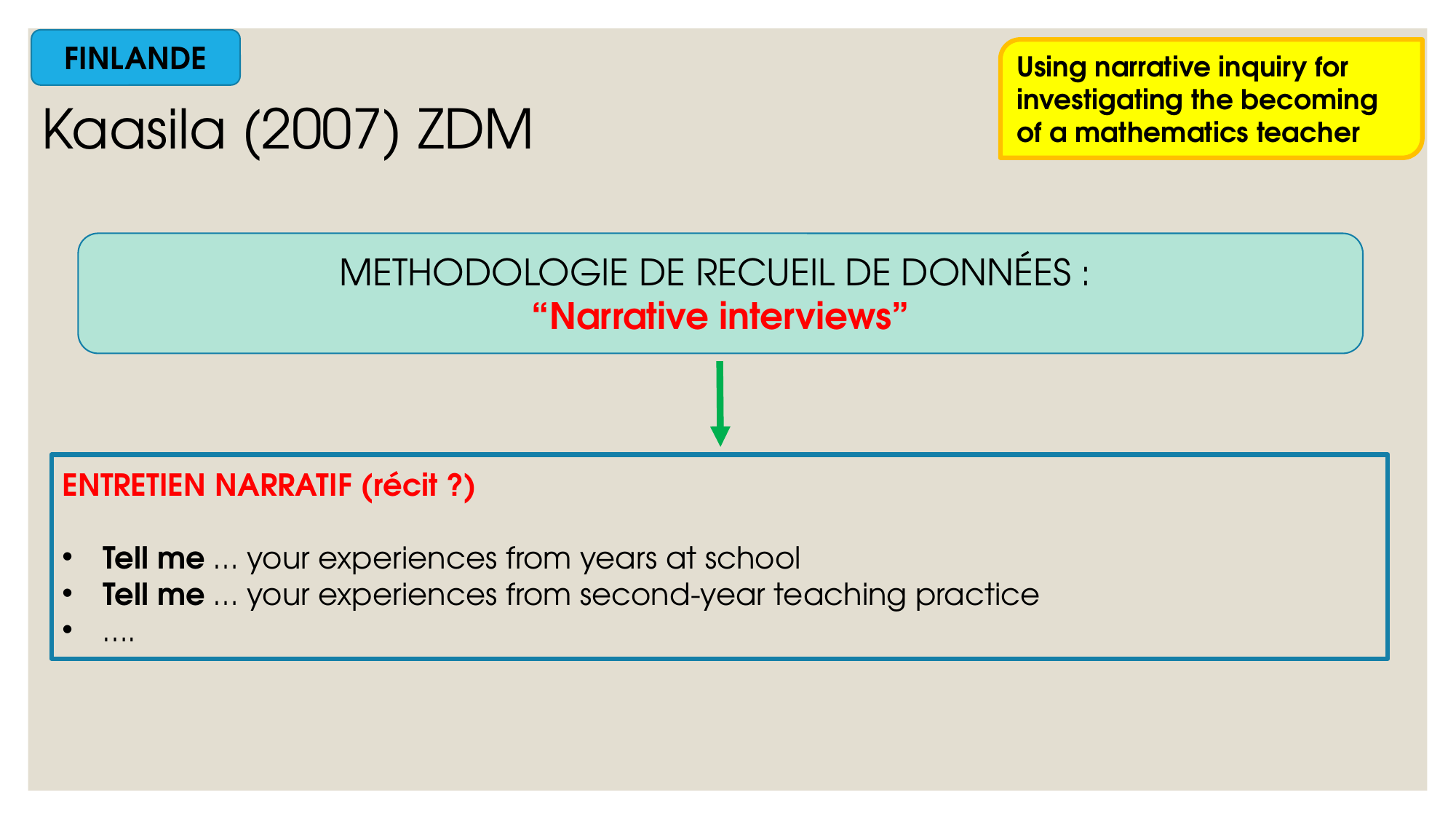

FINLANDE
Using narrative inquiry for investigating the becoming of a mathematics teacher
Kaasila (2007) ZDM
METHODOLOGIE DE RECUEIL DE DONNÉES :
“Narrative interviews”
ENTRETIEN NARRATIF (récit ?)

Tell me … your experiences from years at school
Tell me … your experiences from second-year teaching practice
….